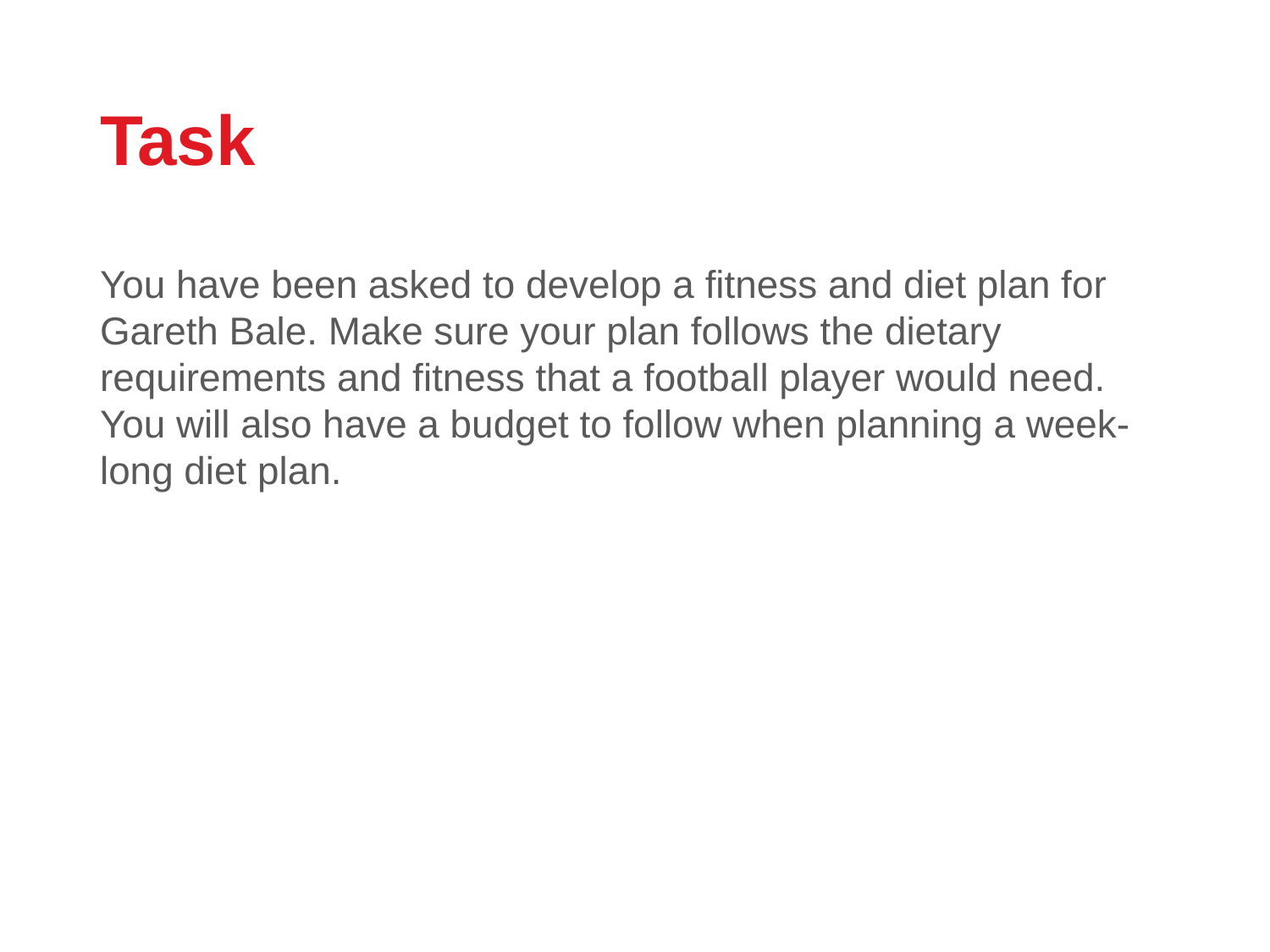

# Task
You have been asked to develop a fitness and diet plan for Gareth Bale. Make sure your plan follows the dietary requirements and fitness that a football player would need.  You will also have a budget to follow when planning a week-long diet plan.